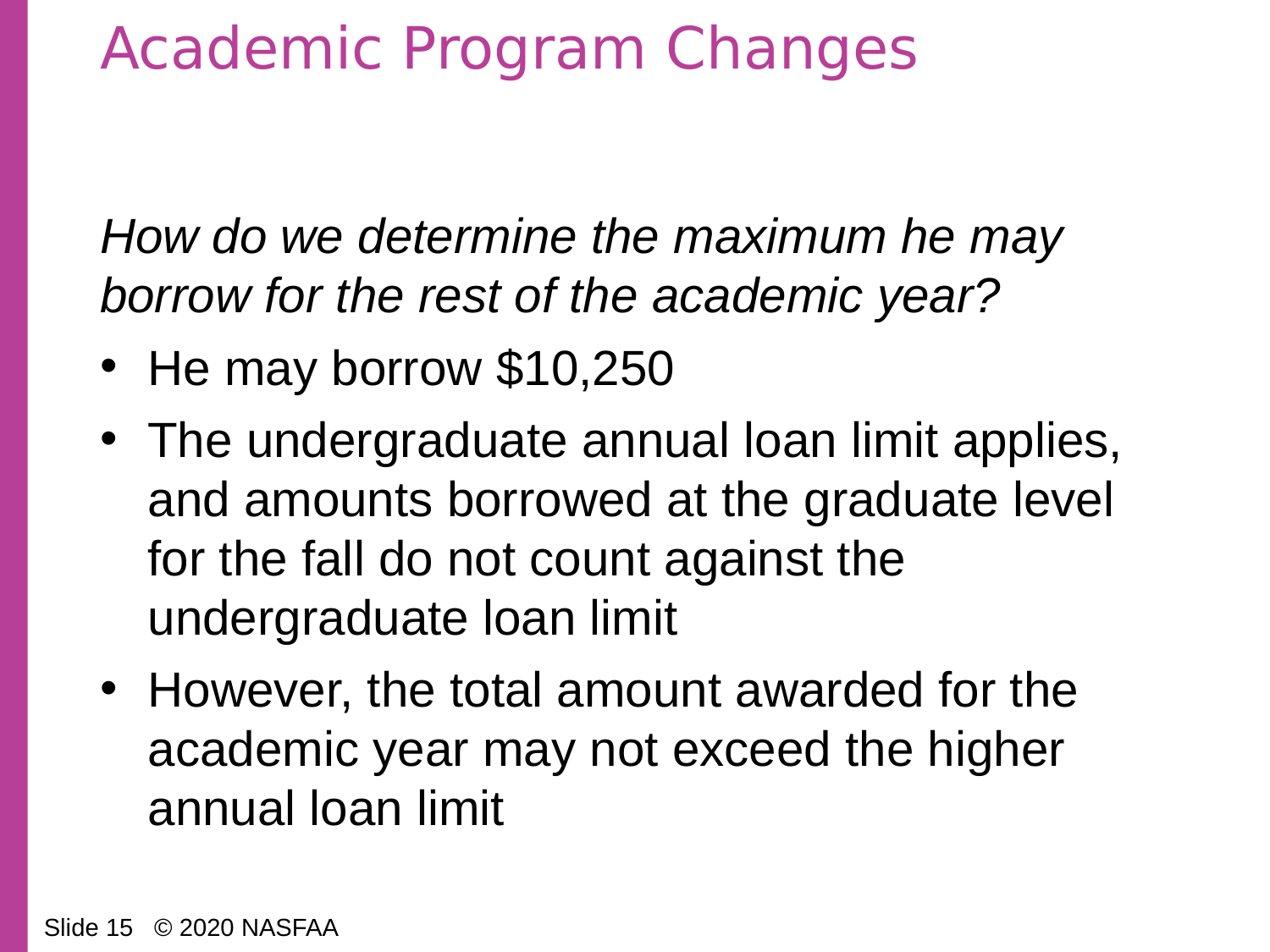

# Academic Program Changes
How do we determine the maximum he may borrow for the rest of the academic year?
He may borrow $10,250
The undergraduate annual loan limit applies, and amounts borrowed at the graduate level for the fall do not count against the undergraduate loan limit
However, the total amount awarded for the academic year may not exceed the higher annual loan limit

Slide 15   © 2020 NASFAA